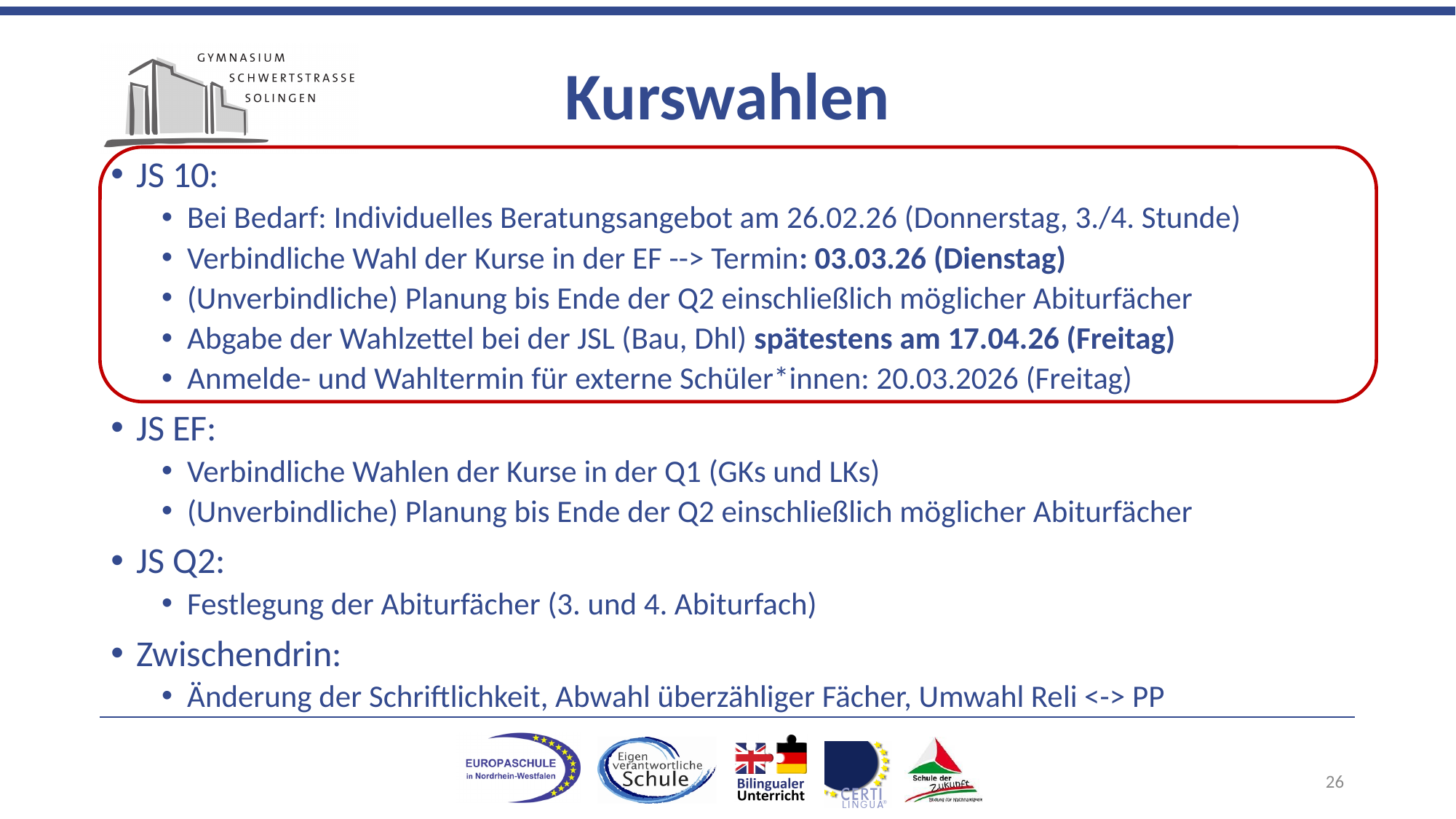

# Kurswahlen

JS 10:
Bei Bedarf: Individuelles Beratungsangebot am 26.02.26 (Donnerstag, 3./4. Stunde)
Verbindliche Wahl der Kurse in der EF --> Termin: 03.03.26 (Dienstag)
(Unverbindliche) Planung bis Ende der Q2 einschließlich möglicher Abiturfächer
Abgabe der Wahlzettel bei der JSL (Bau, Dhl) spätestens am 17.04.26 (Freitag)
Anmelde- und Wahltermin für externe Schüler*innen: 20.03.2026 (Freitag)
JS EF:
Verbindliche Wahlen der Kurse in der Q1 (GKs und LKs)
(Unverbindliche) Planung bis Ende der Q2 einschließlich möglicher Abiturfächer
JS Q2:
Festlegung der Abiturfächer (3. und 4. Abiturfach)
Zwischendrin:
Änderung der Schriftlichkeit, Abwahl überzähliger Fächer, Umwahl Reli <-> PP
26